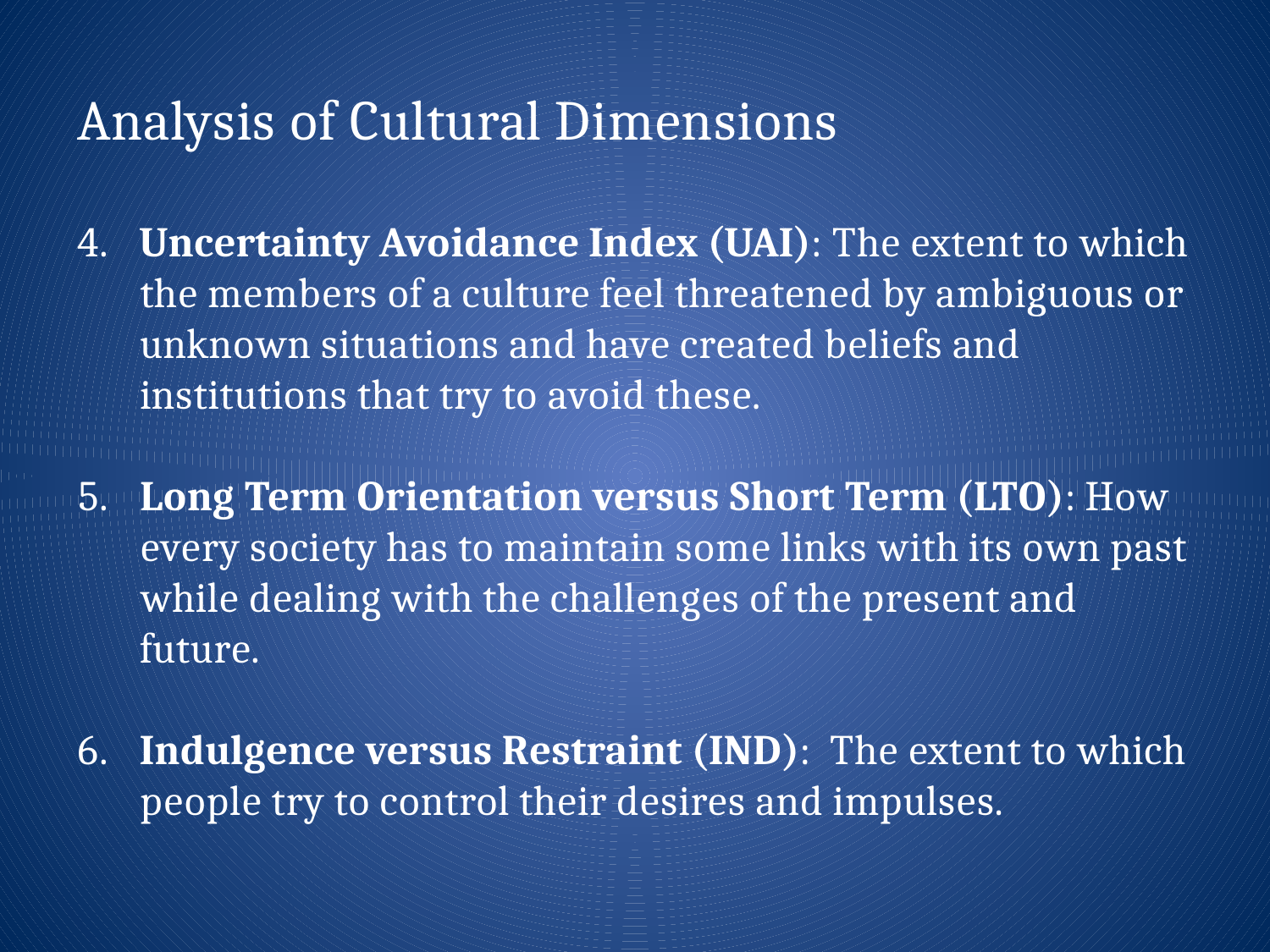

# Analysis of Cultural Dimensions
4.	Uncertainty Avoidance Index (UAI): The extent to which the members of a culture feel threatened by ambiguous or unknown situations and have created beliefs and institutions that try to avoid these.

5.	Long Term Orientation versus Short Term (LTO): How every society has to maintain some links with its own past while dealing with the challenges of the present and future.

6.	Indulgence versus Restraint (IND):  The extent to which people try to control their desires and impulses.